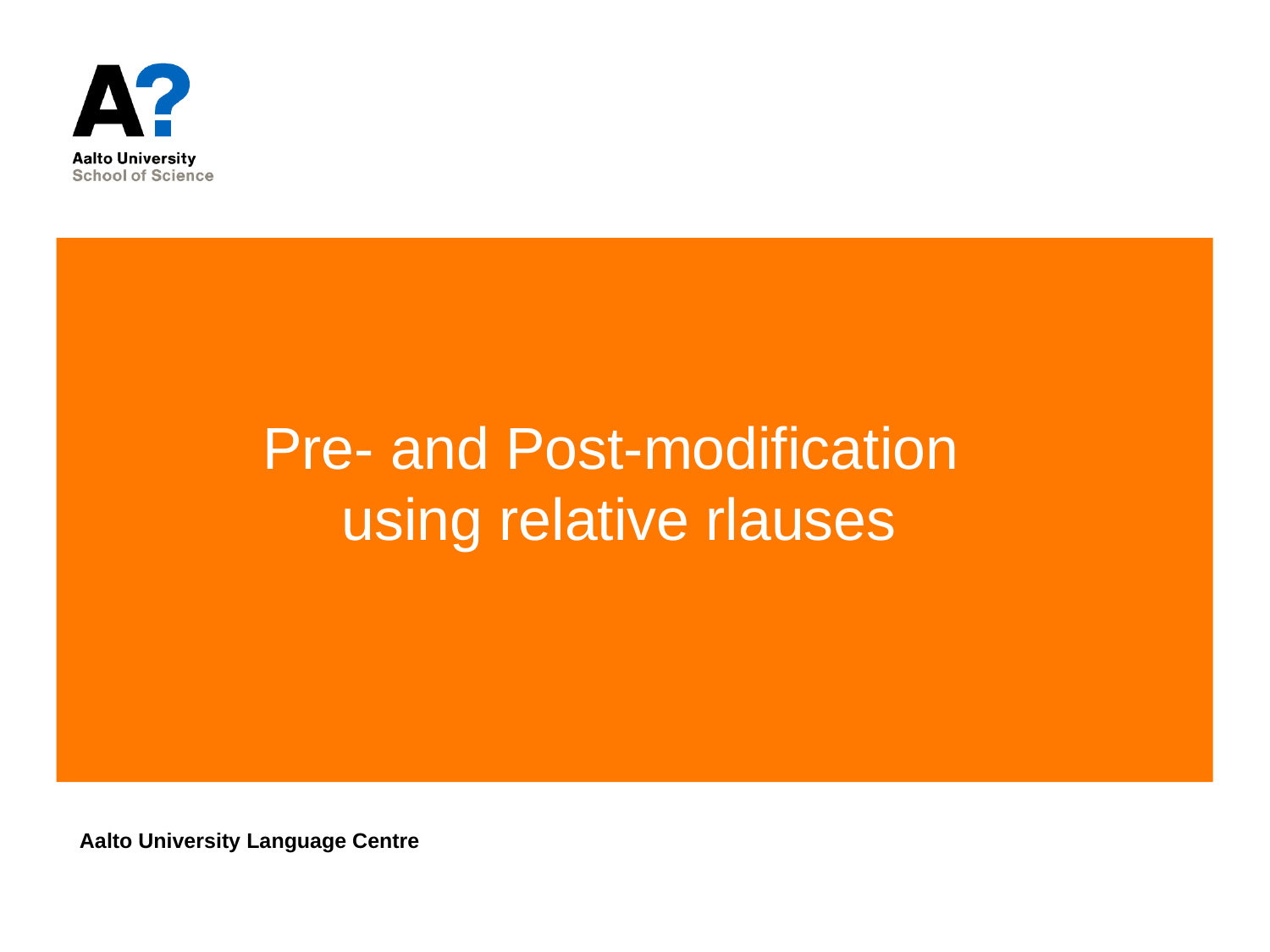

# Pre- and Post-modification using relative rlauses
Aalto University Language Centre